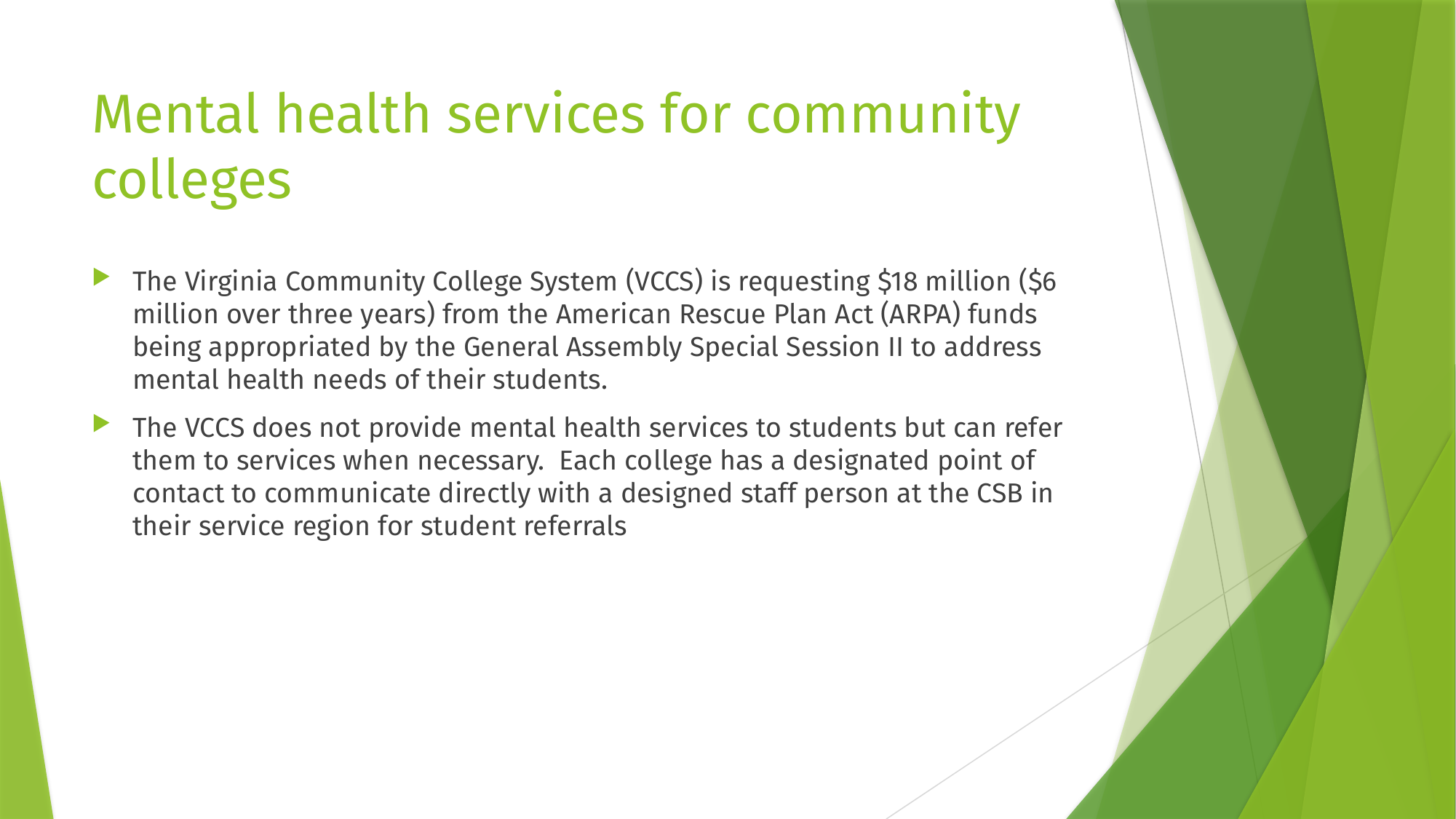

# Mental health services for community colleges
The Virginia Community College System (VCCS) is requesting $18 million ($6 million over three years) from the American Rescue Plan Act (ARPA) funds being appropriated by the General Assembly Special Session II to address mental health needs of their students.
The VCCS does not provide mental health services to students but can refer them to services when necessary.  Each college has a designated point of contact to communicate directly with a designed staff person at the CSB in their service region for student referrals